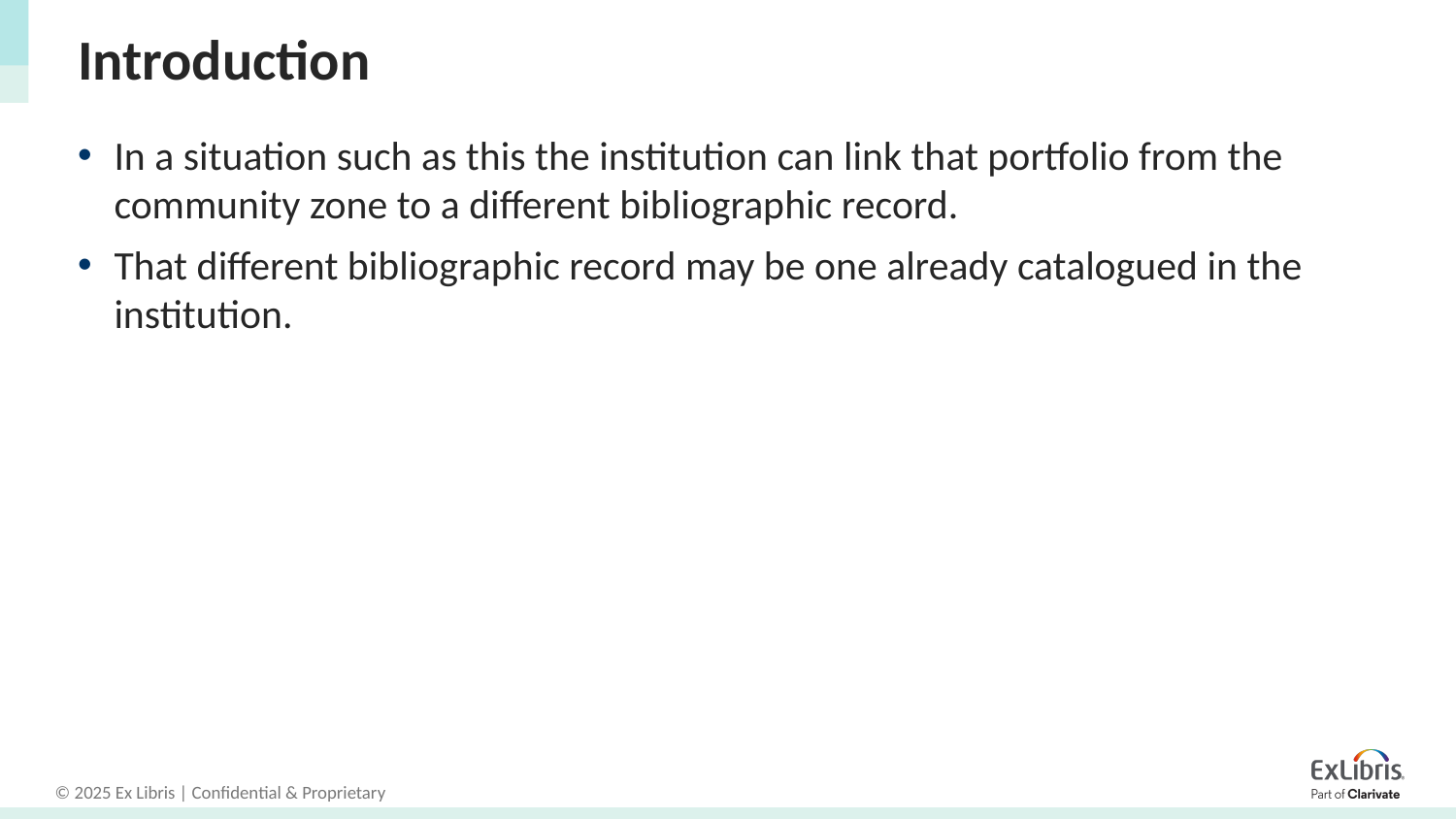

# Introduction
In a situation such as this the institution can link that portfolio from the community zone to a different bibliographic record.
That different bibliographic record may be one already catalogued in the institution.